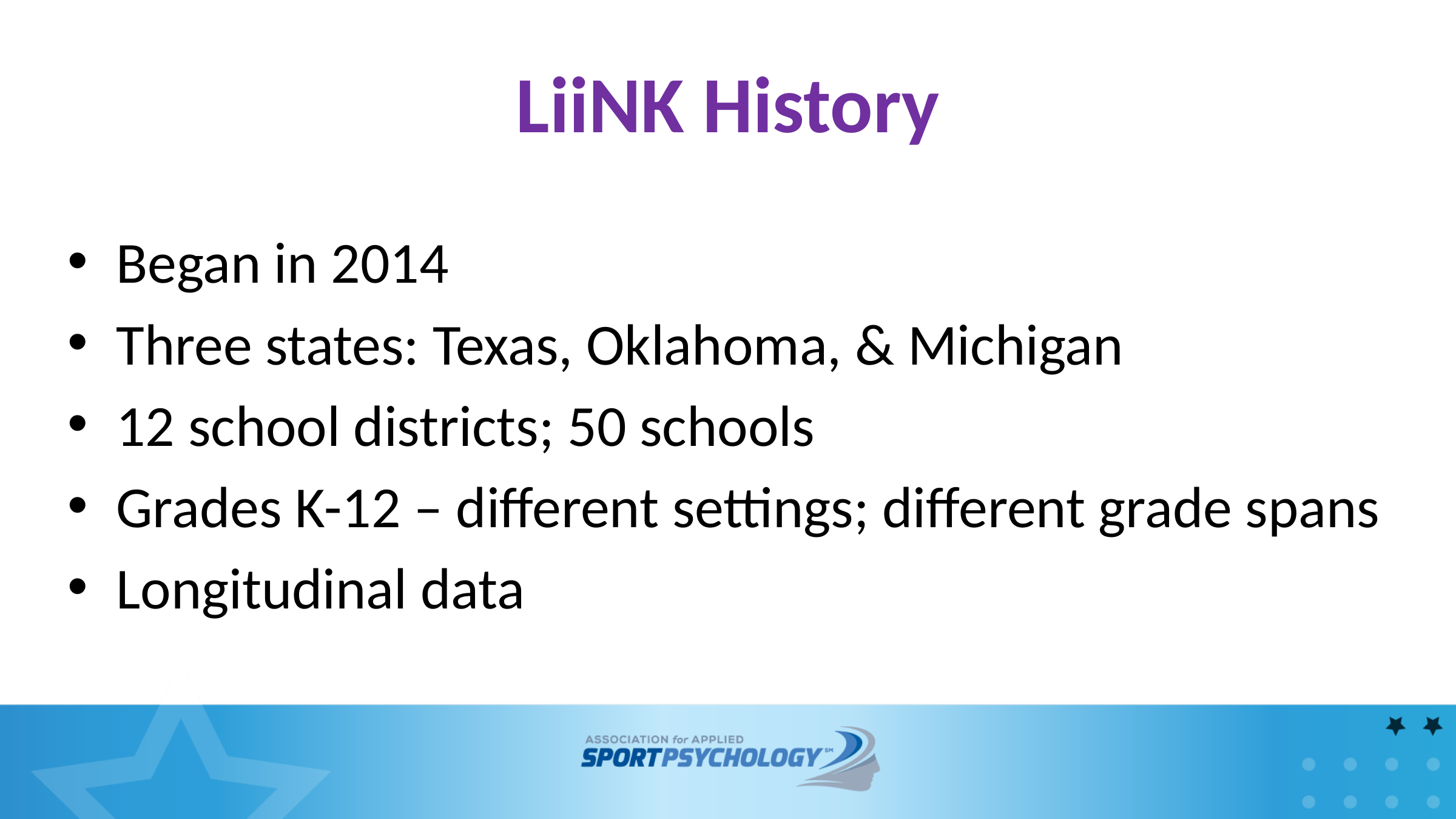

# LiiNK History
Began in 2014
Three states: Texas, Oklahoma, & Michigan
12 school districts; 50 schools
Grades K-12 – different settings; different grade spans
Longitudinal data